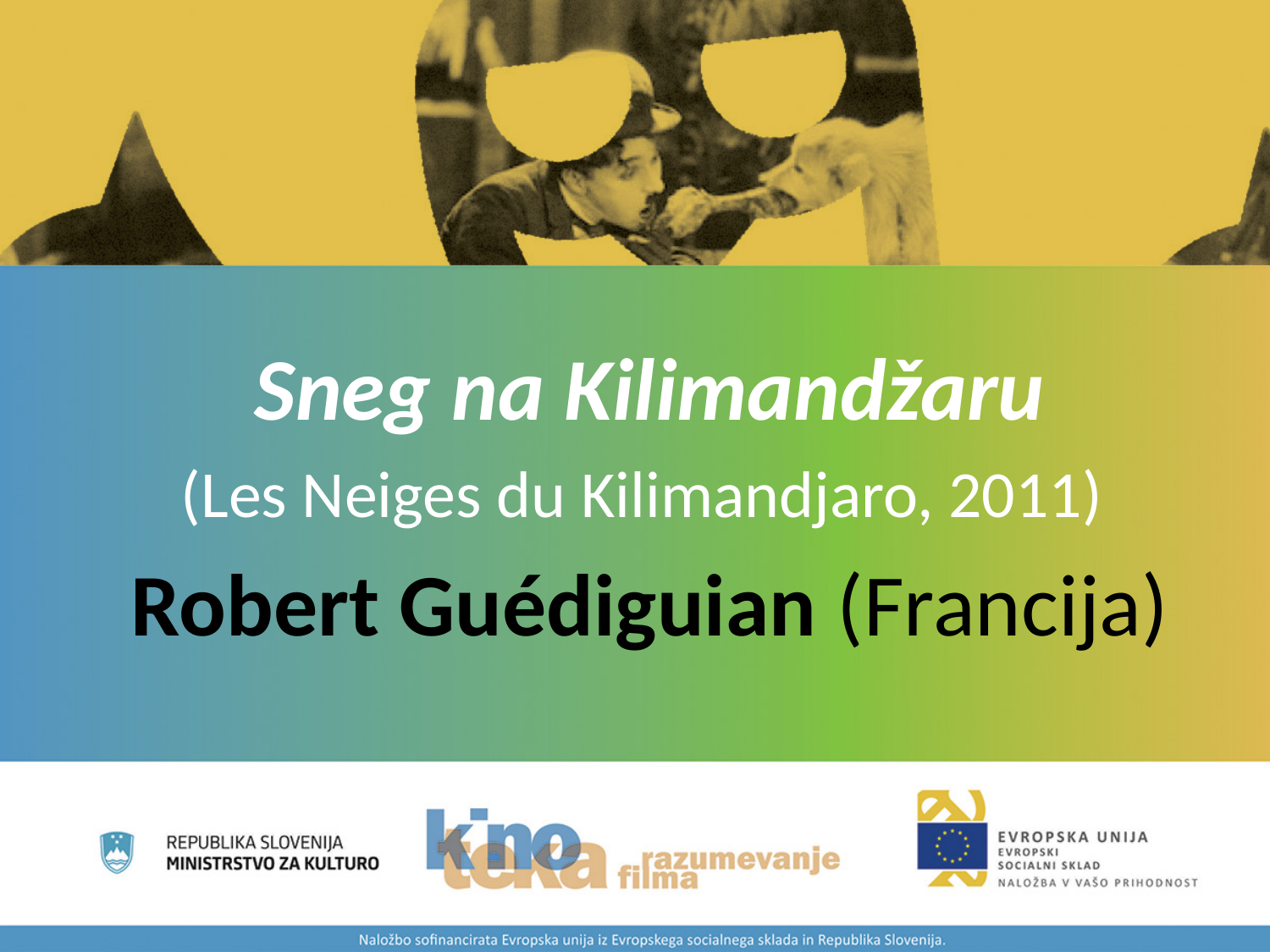

#
Sneg na Kilimandžaru
(Les Neiges du Kilimandjaro, 2011)
Robert Guédiguian (Francija)